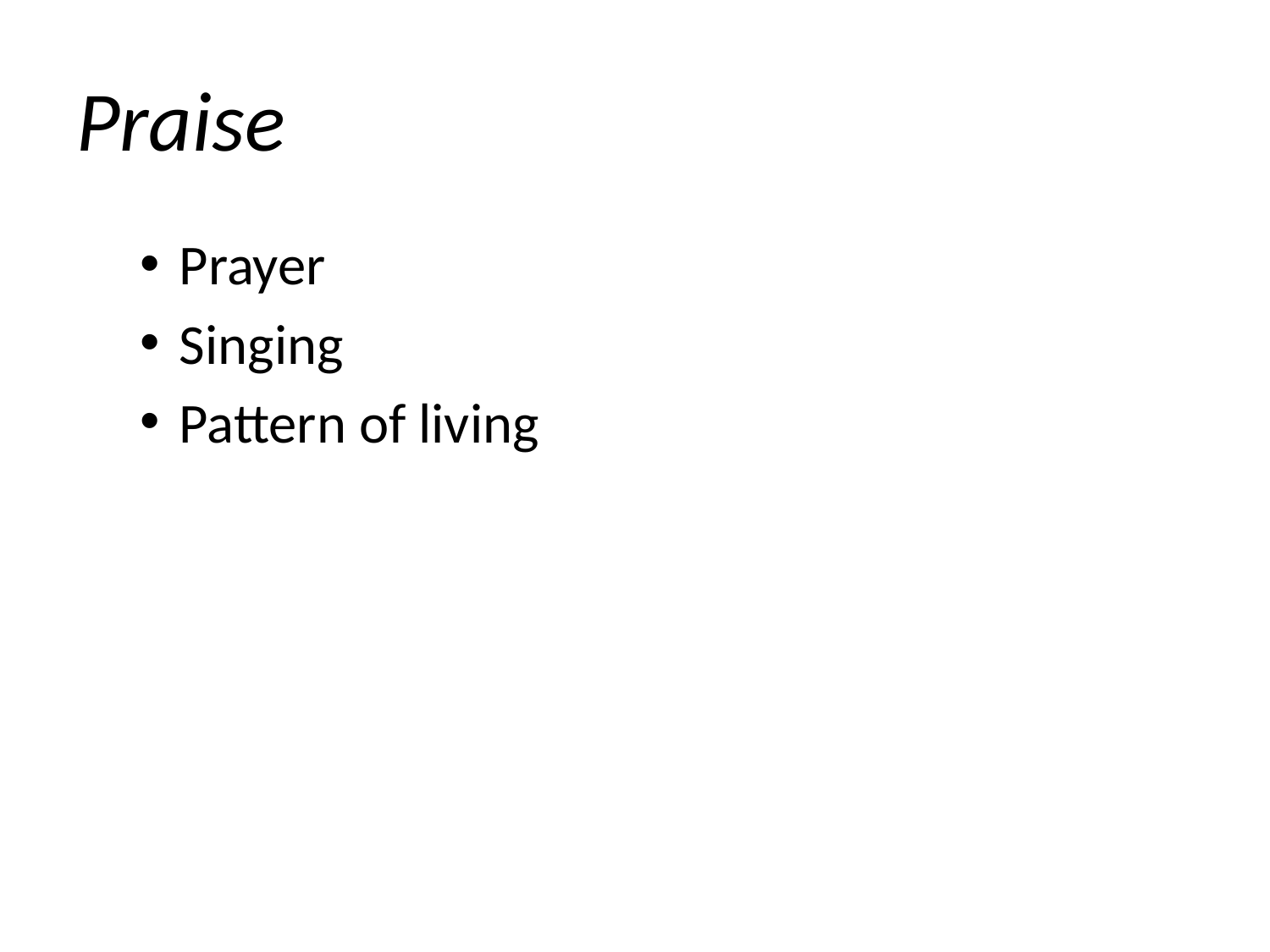

# Praise
Prayer
Singing
Pattern of living